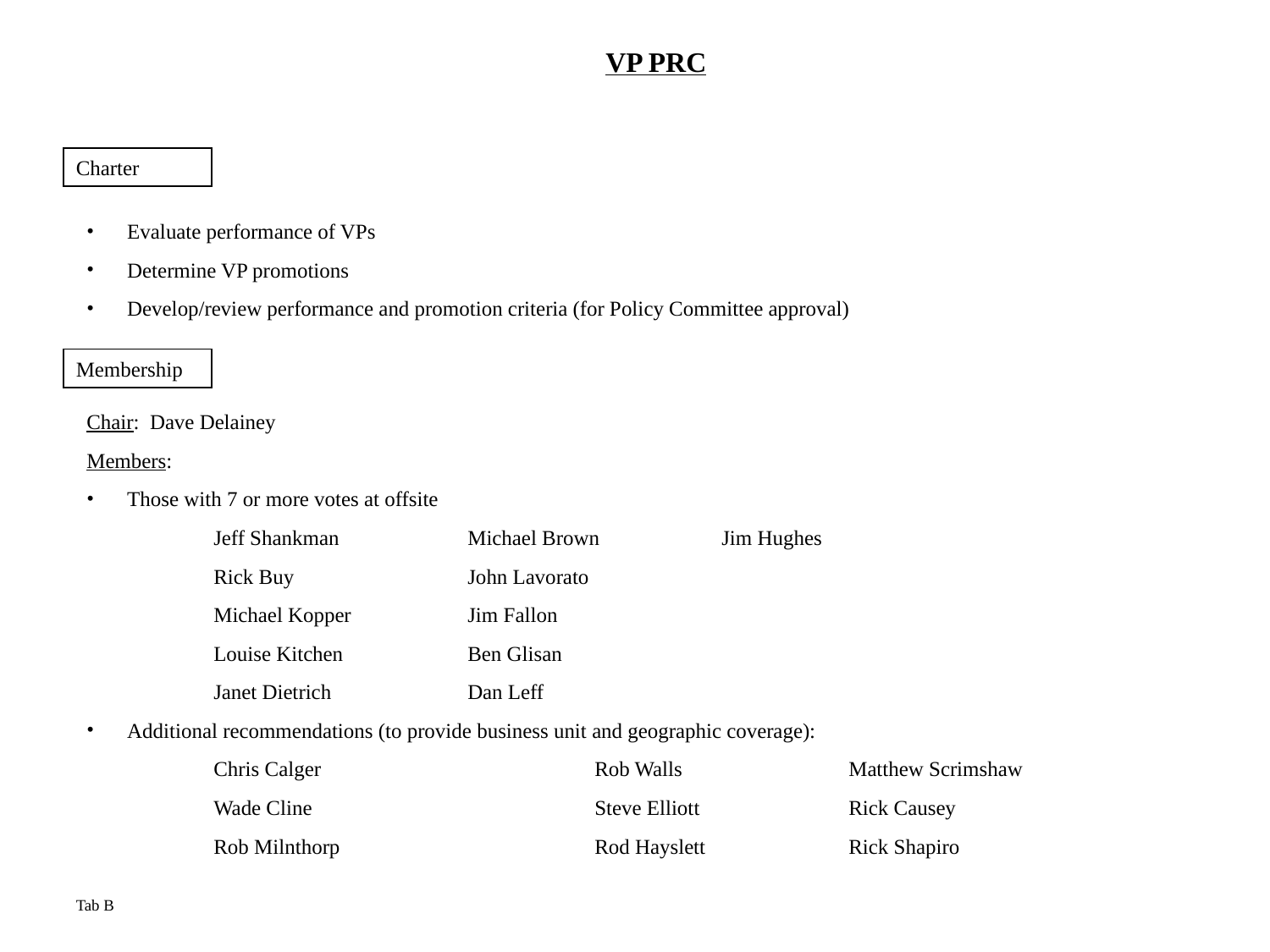

VP PRC
Charter
  Evaluate performance of VPs
  Determine VP promotions
  Develop/review performance and promotion criteria (for Policy Committee approval)
Membership
Chair:  Dave Delainey
Members:
  Those with 7 or more votes at offsite
	Jeff Shankman		Michael Brown	Jim Hughes
	Rick Buy		John Lavorato
	Michael Kopper	Jim Fallon
	Louise Kitchen	Ben Glisan
	Janet Dietrich		Dan Leff
  Additional recommendations (to provide business unit and geographic coverage):
Chris Calger		Rob Walls		Matthew Scrimshaw
Wade Cline		Steve Elliott		Rick Causey
Rob Milnthorp		Rod Hayslett		Rick Shapiro

Tab B